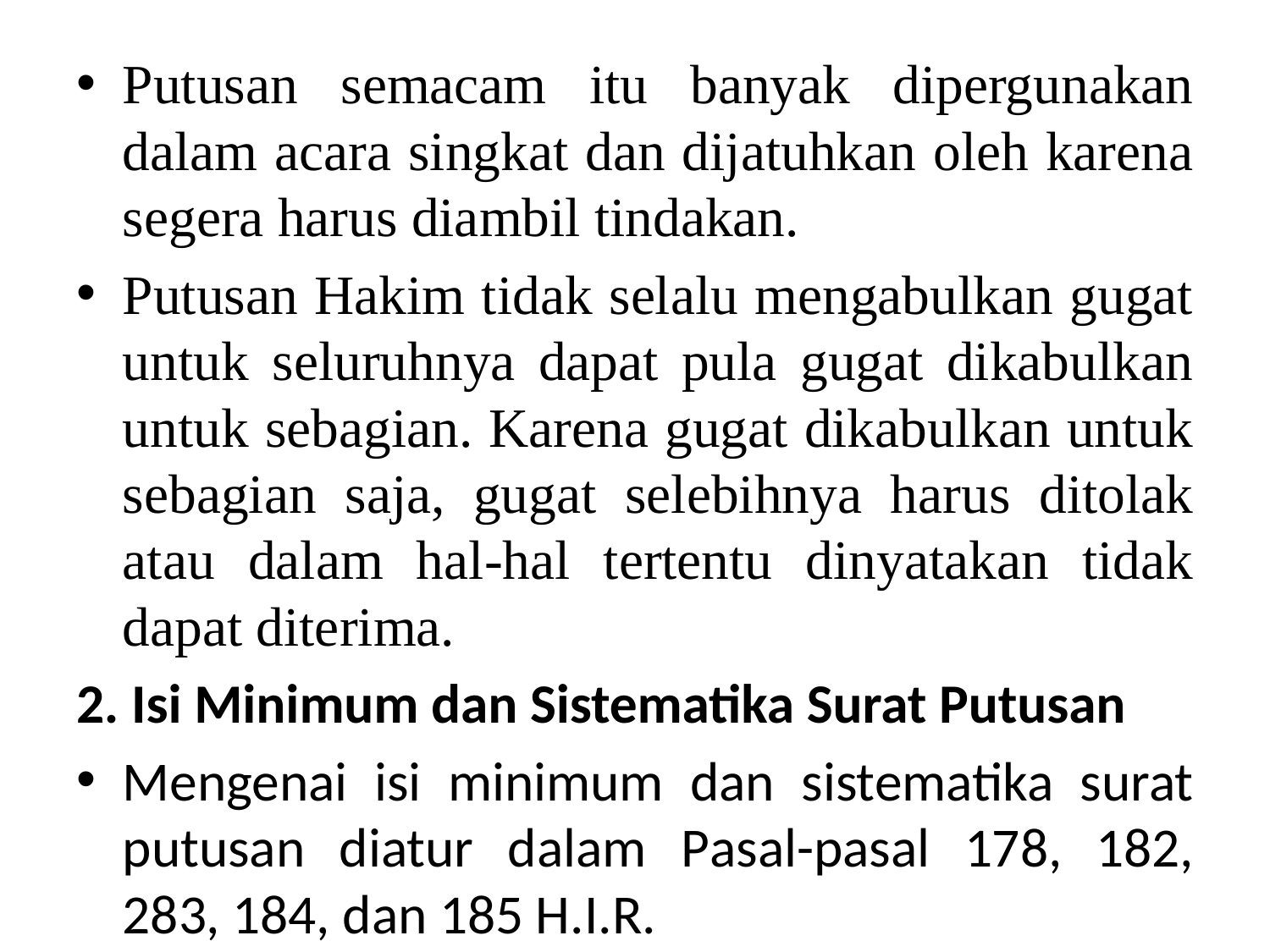

Putusan semacam itu banyak dipergunakan dalam acara singkat dan dijatuhkan oleh karena segera harus diambil tindakan.
Putusan Hakim tidak selalu mengabulkan gugat untuk seluruhnya dapat pula gugat dikabulkan untuk sebagian. Karena gugat dikabulkan untuk sebagian saja, gugat selebihnya harus ditolak atau dalam hal-hal tertentu dinyatakan tidak dapat diterima.
2. Isi Minimum dan Sistematika Surat Putusan
Mengenai isi minimum dan sistematika surat putusan diatur dalam Pasal-pasal 178, 182, 283, 184, dan 185 H.I.R.